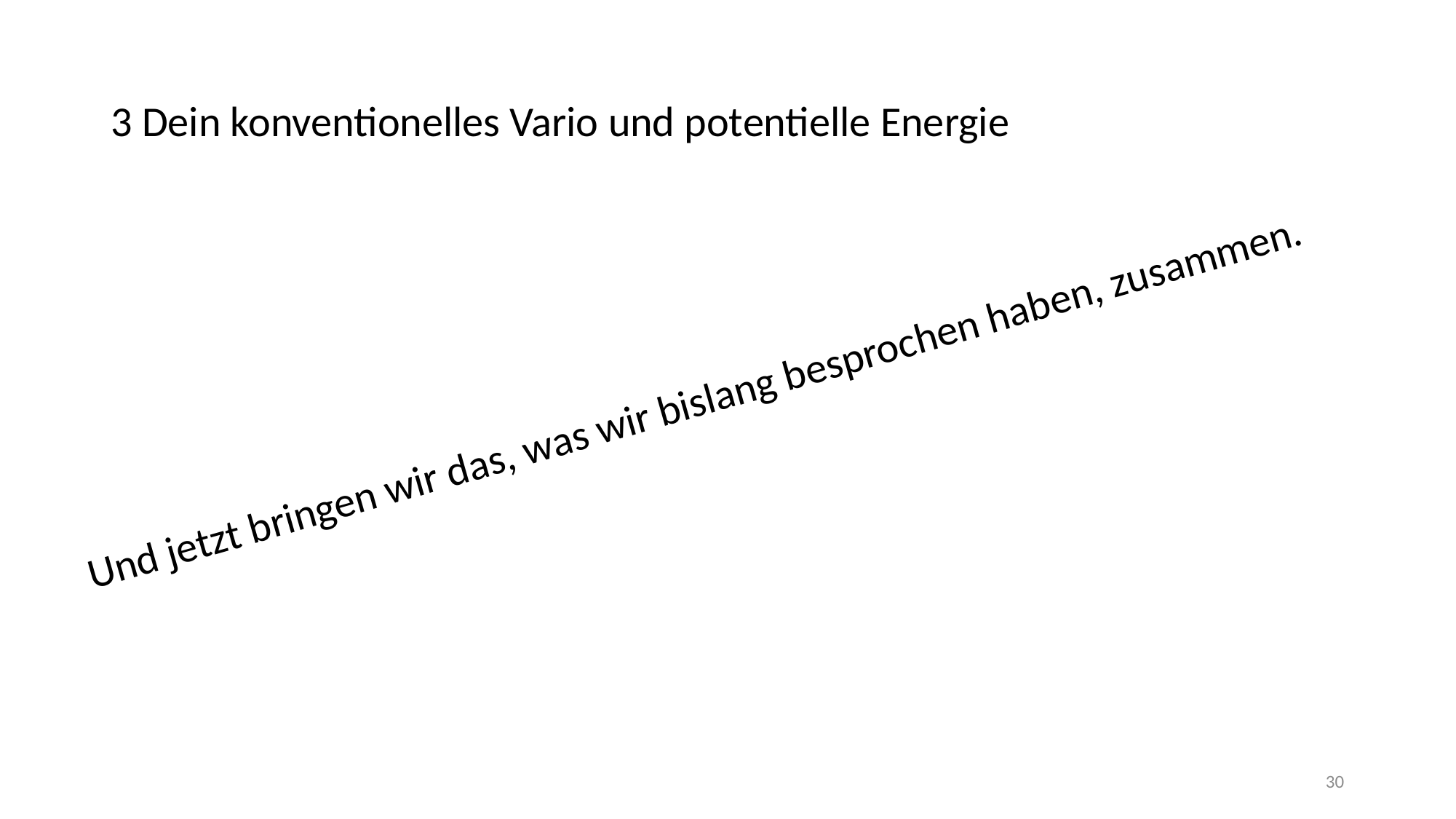

# 3 Dein konventionelles Vario und potentielle Energie
Und jetzt bringen wir das, was wir bislang besprochen haben, zusammen.

30